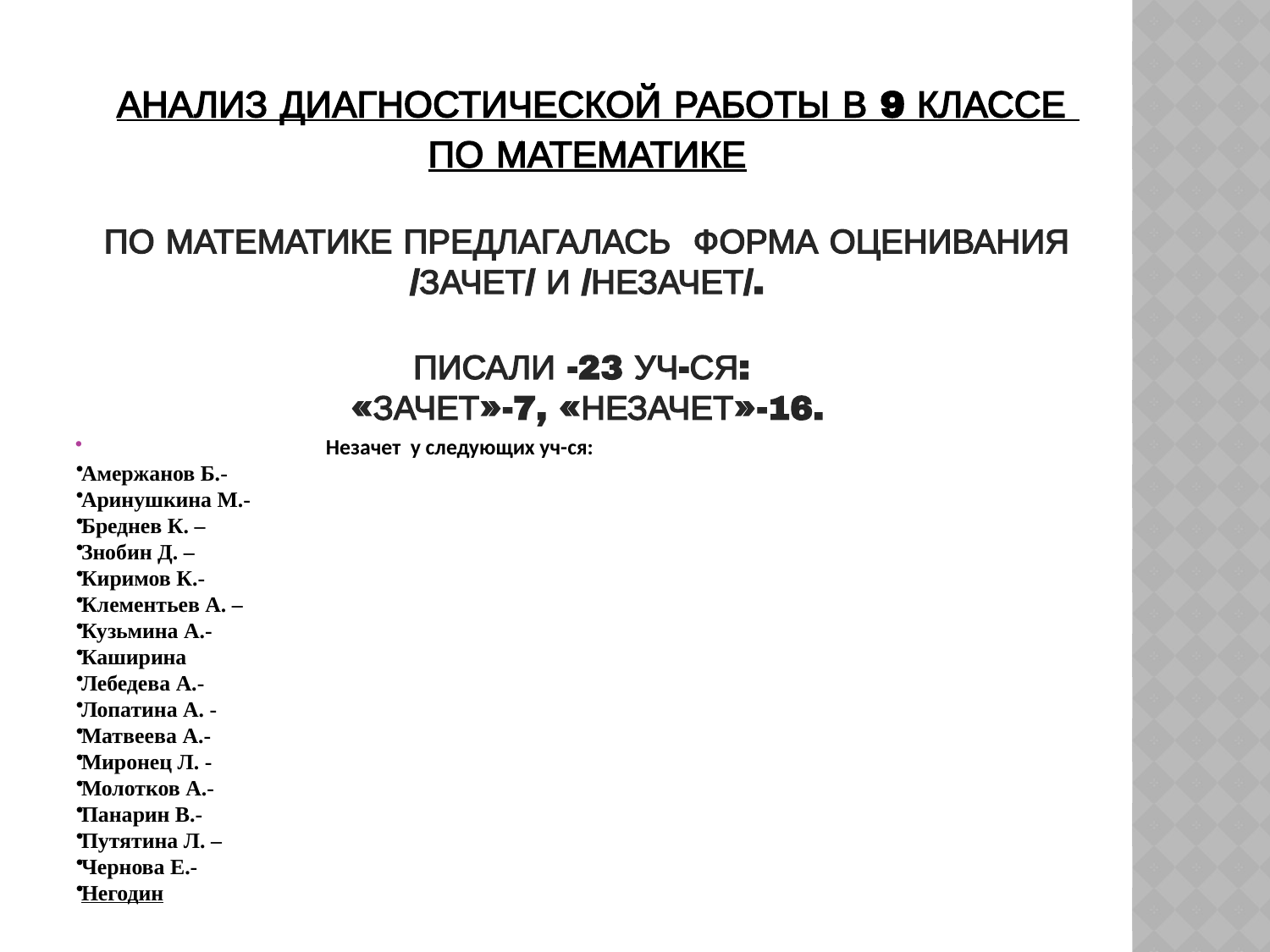

# Анализ диагностической работы в 9 классе  по математике   По математике предлагалась  форма оценивания /зачет/ и /незачет/. Писали -23 уч-ся: «зачет»-7, «незачет»-16.
                                             Незачет  у следующих уч-ся:
Амержанов Б.-
Аринушкина М.-
Бреднев К. –
Знобин Д. –
Киримов К.-
Клементьев А. –
Кузьмина А.-
Каширина
Лебедева А.-
Лопатина А. -
Матвеева А.-
Миронец Л. -
Молотков А.-
Панарин В.-
Путятина Л. –
Чернова Е.-
Негодин